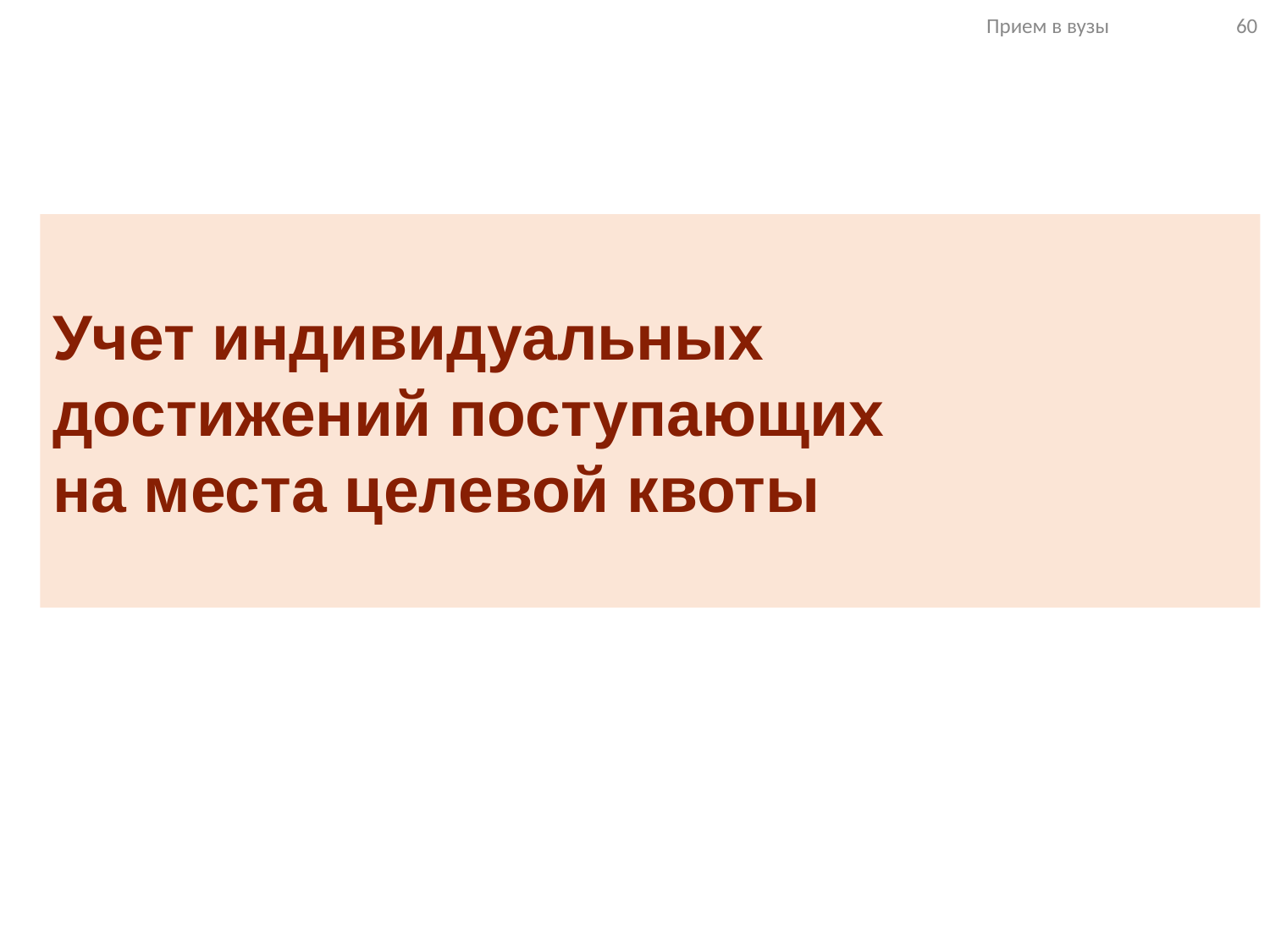

Прием в вузы                          60

Учет индивидуальных
достижений поступающих
на места целевой квоты